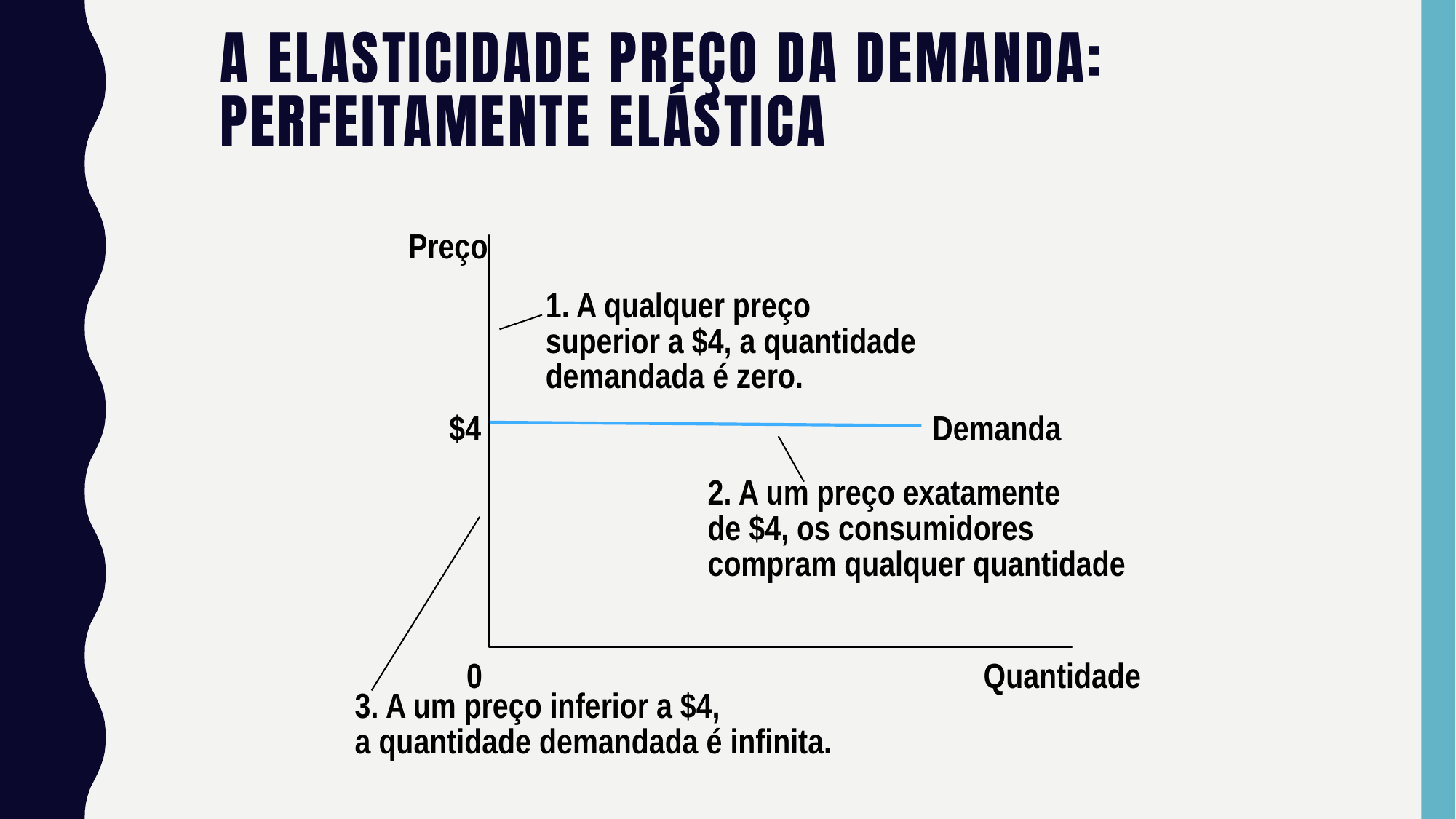

# A Elasticidade Preço da Demanda: Perfeitamente Elástica
Preço

1. A qualquer preço
superior a $4, a quantidade
demandada é zero.

$4
Demanda

2. A um preço exatamente
de $4, os consumidores
compram qualquer quantidade

0
Quantidade
3. A um preço inferior a $4,
a quantidade demandada é infinita.